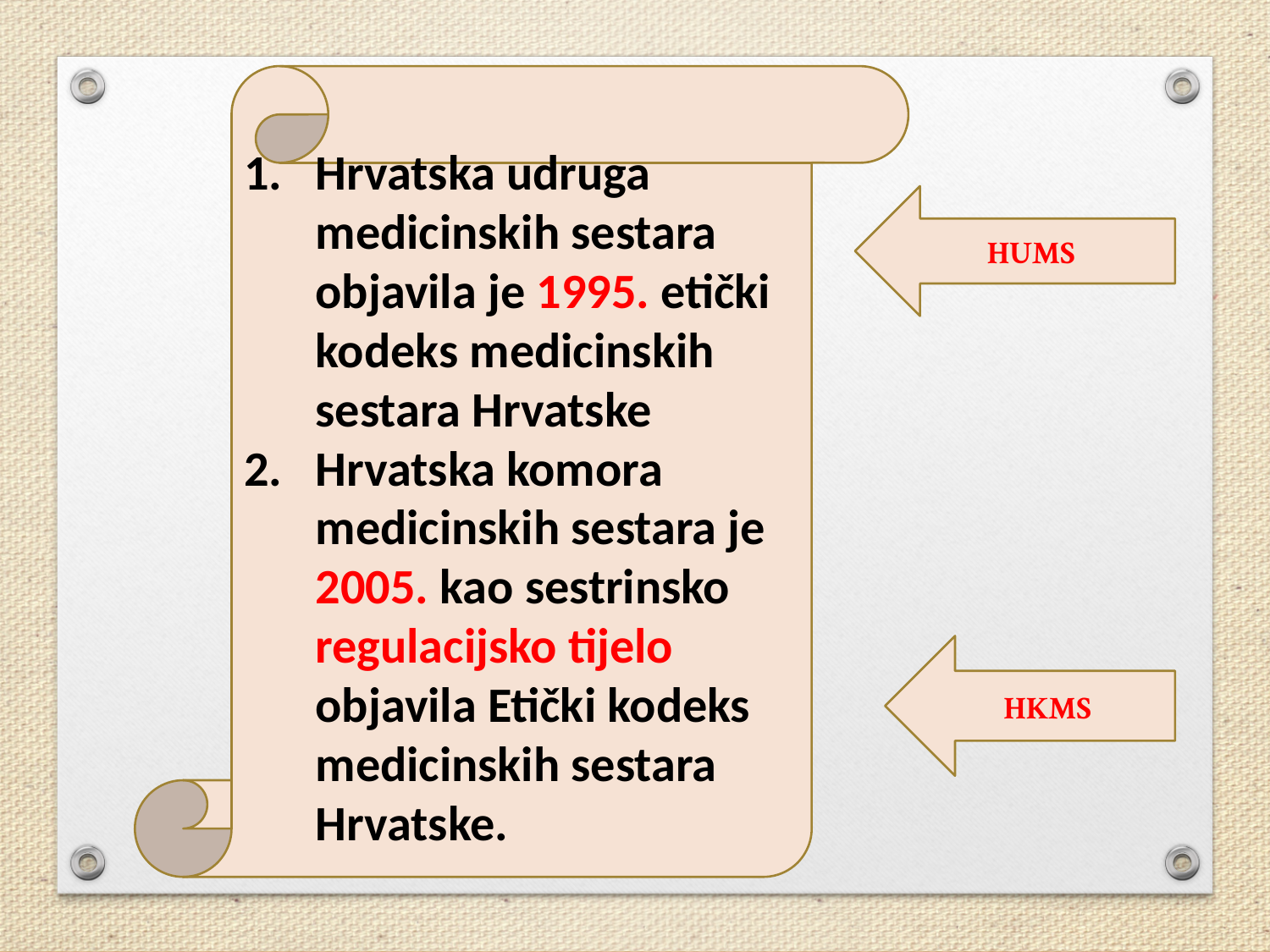

Hrvatska udruga medicinskih sestara objavila je 1995. etički kodeks medicinskih sestara Hrvatske
Hrvatska komora medicinskih sestara je 2005. kao sestrinsko regulacijsko tijelo objavila Etički kodeks medicinskih sestara Hrvatske.
HUMS
HKMS